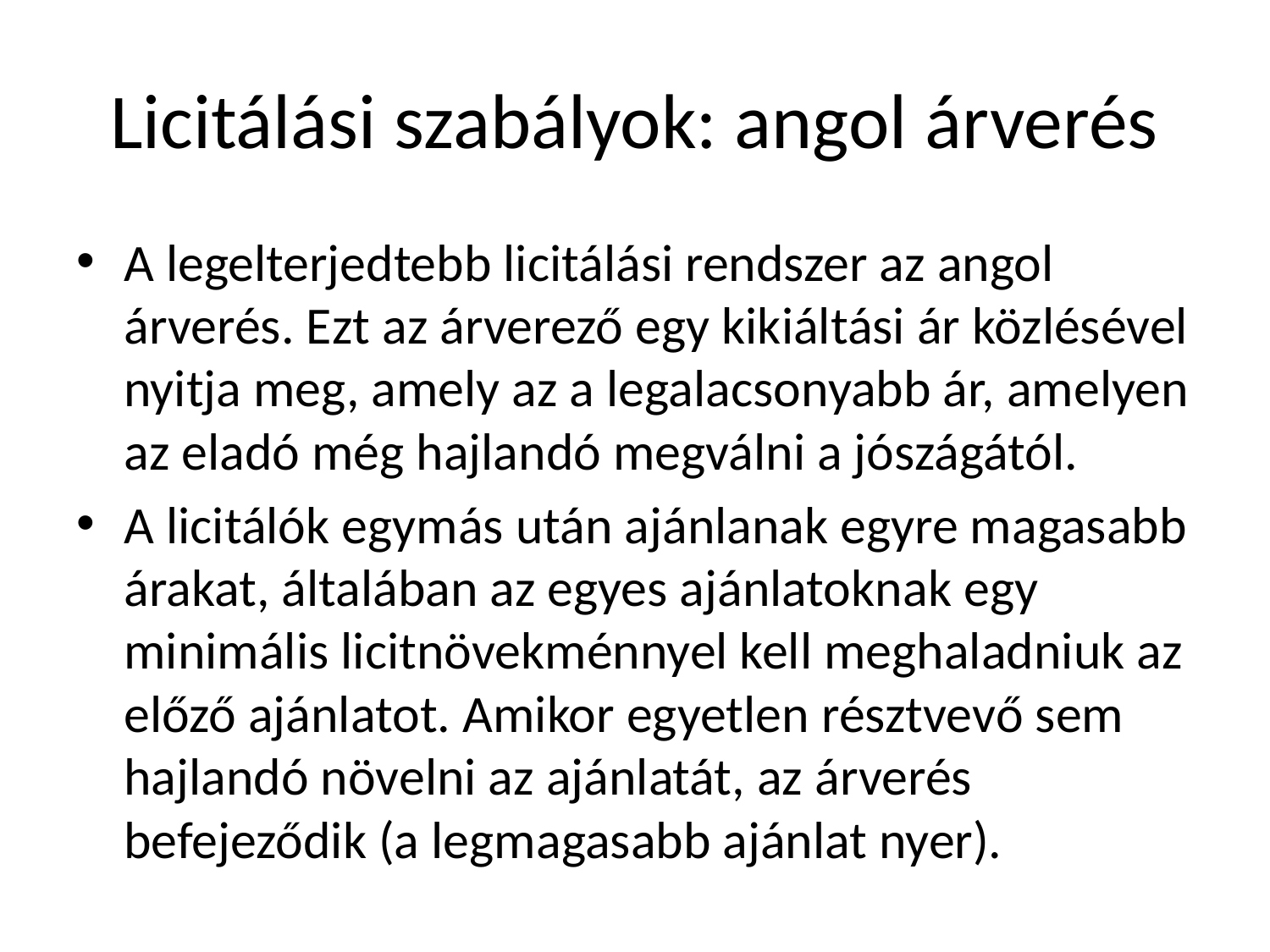

# Licitálási szabályok: angol árverés
A legelterjedtebb licitálási rendszer az angol árverés. Ezt az árverező egy kikiáltási ár közlésével nyitja meg, amely az a legalacsonyabb ár, amelyen az eladó még hajlandó megválni a jószágától.
A licitálók egymás után ajánlanak egyre magasabb árakat, általában az egyes ajánlatoknak egy minimális licitnövekménnyel kell meghaladniuk az előző ajánlatot. Amikor egyetlen résztvevő sem hajlandó növelni az ajánlatát, az árverés befejeződik (a legmagasabb ajánlat nyer).